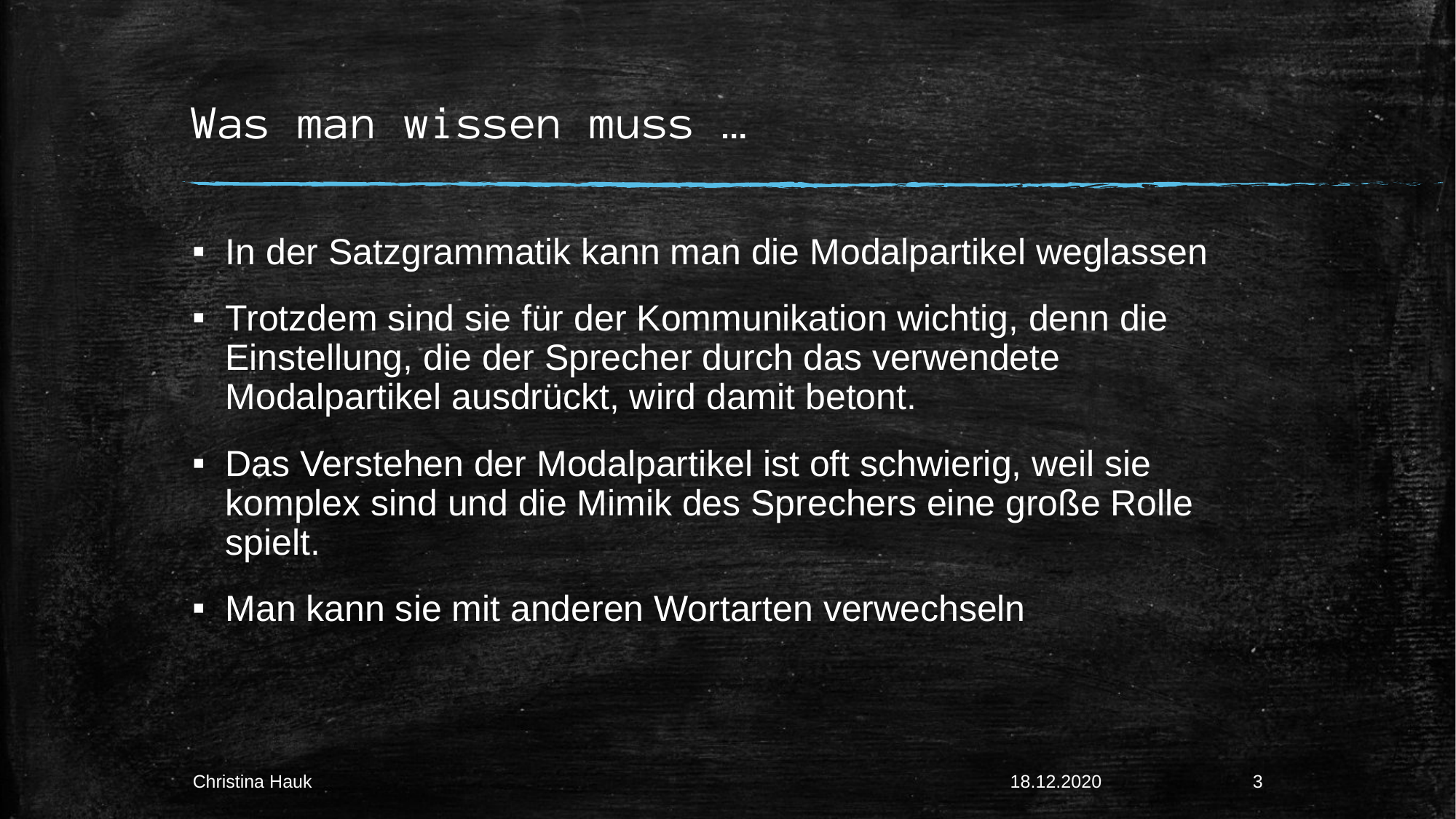

# Was man wissen muss …
In der Satzgrammatik kann man die Modalpartikel weglassen
Trotzdem sind sie für der Kommunikation wichtig, denn die Einstellung, die der Sprecher durch das verwendete Modalpartikel ausdrückt, wird damit betont.
Das Verstehen der Modalpartikel ist oft schwierig, weil sie komplex sind und die Mimik des Sprechers eine große Rolle spielt.
Man kann sie mit anderen Wortarten verwechseln
Christina Hauk
18.12.2020
3